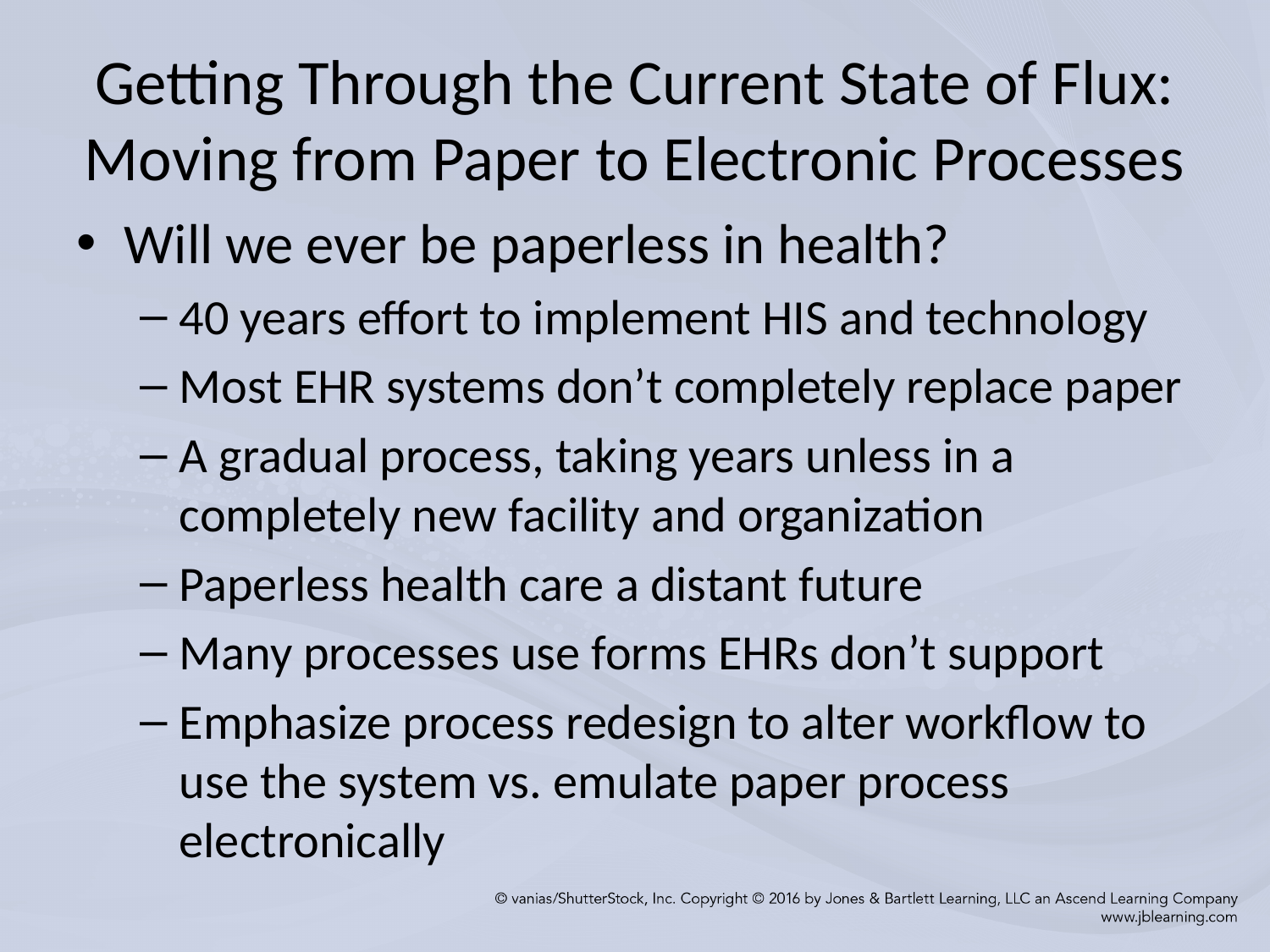

# Getting Through the Current State of Flux: Moving from Paper to Electronic Processes
Will we ever be paperless in health?
40 years effort to implement HIS and technology
Most EHR systems don’t completely replace paper
A gradual process, taking years unless in a completely new facility and organization
Paperless health care a distant future
Many processes use forms EHRs don’t support
Emphasize process redesign to alter workflow to use the system vs. emulate paper process electronically